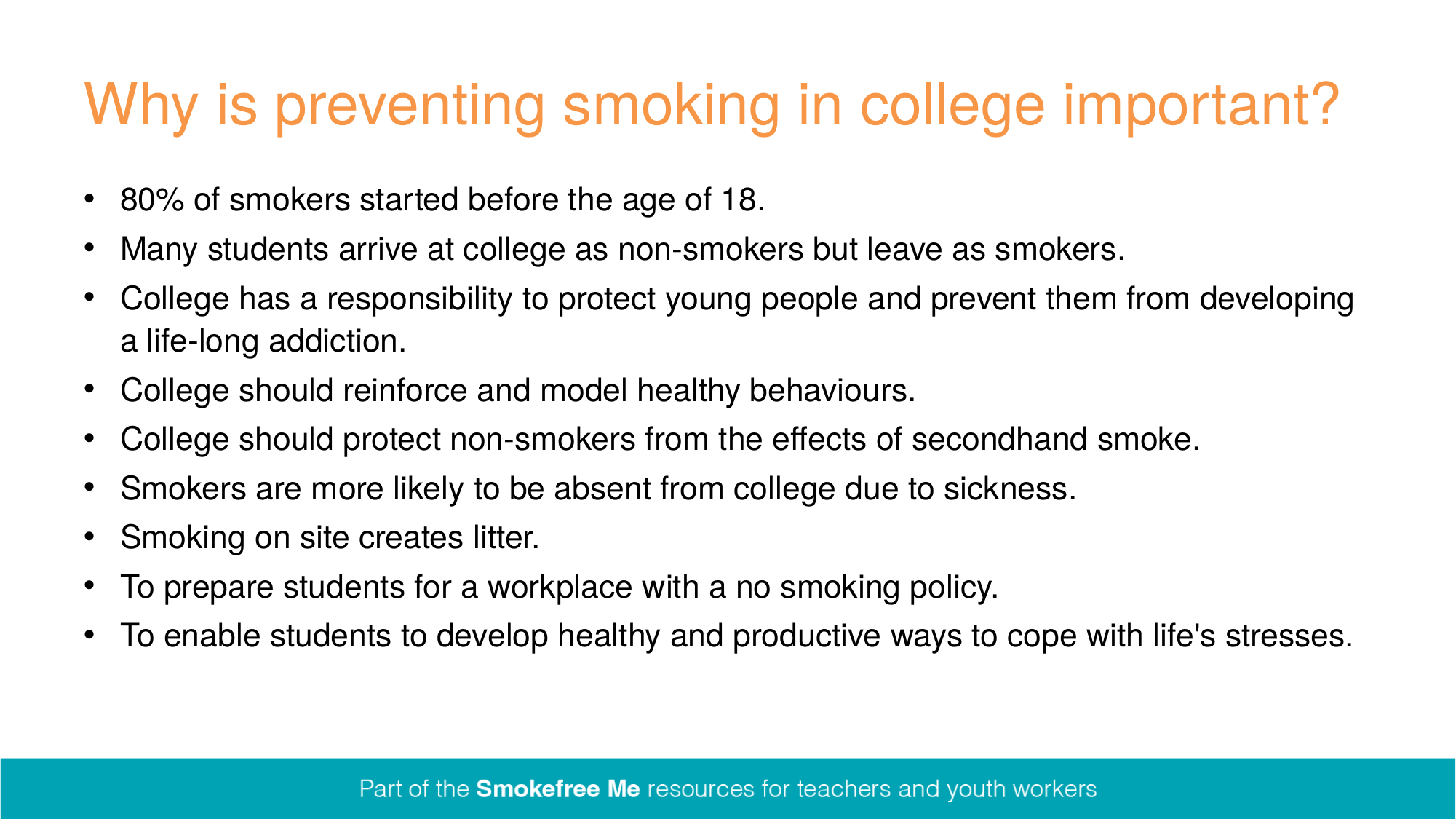

# Why is preventing smoking in college important?
80% of smokers started before the age of 18.
Many students arrive at college as non-smokers but leave as smokers.
College has a responsibility to protect young people and prevent them from developing a life-long addiction.
College should reinforce and model healthy behaviours.
College should protect non-smokers from the effects of secondhand smoke.
Smokers are more likely to be absent from college due to sickness.
Smoking on site creates litter.
To prepare students for a workplace with a no smoking policy.
To enable students to develop healthy and productive ways to cope with life's stresses.